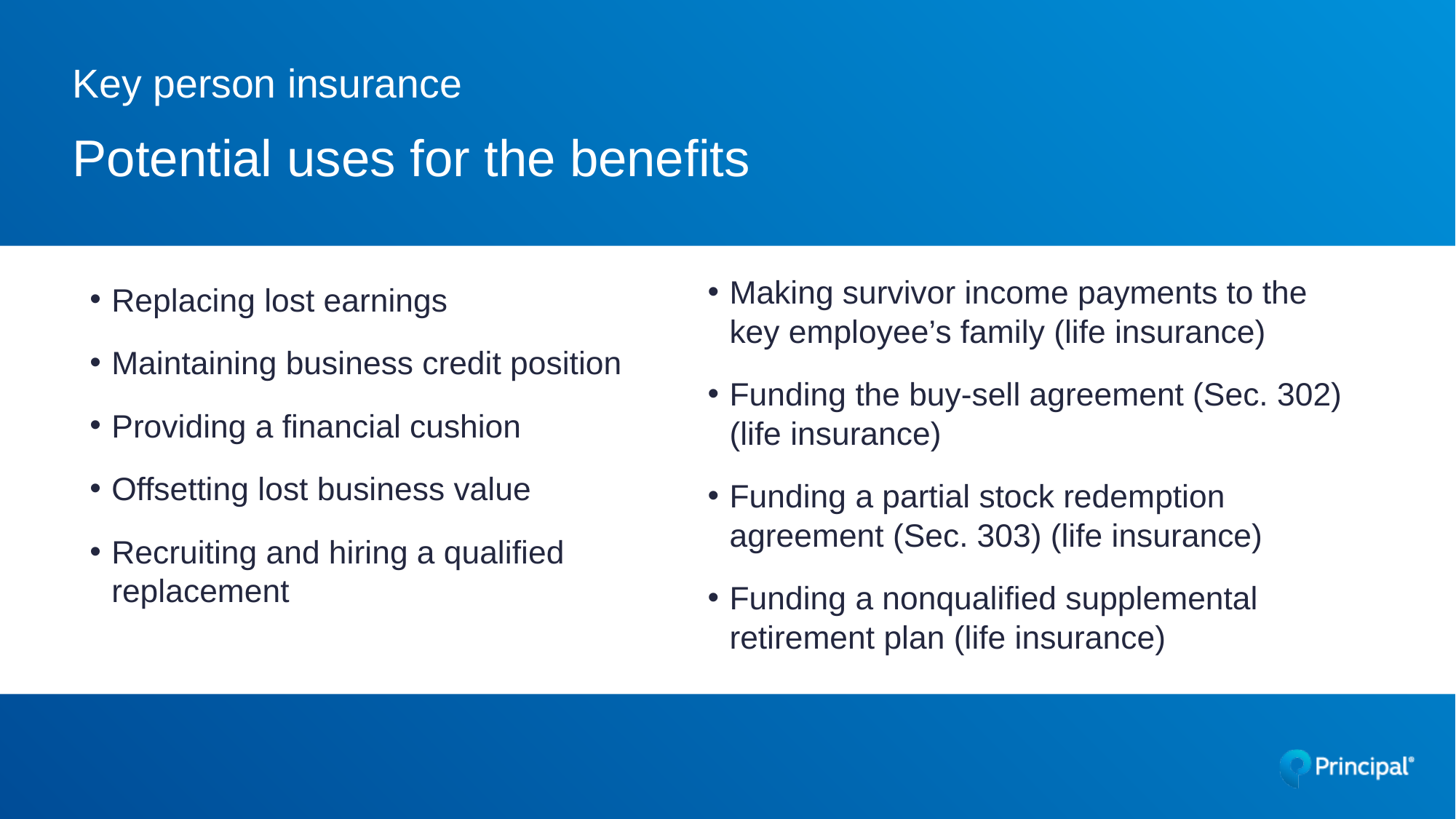

# Key person insurance Potential uses for the benefits

Making survivor income payments to the key employee’s family (life insurance)
Funding the buy-sell agreement (Sec. 302) (life insurance)
Funding a partial stock redemption agreement (Sec. 303) (life insurance)
Funding a nonqualified supplemental retirement plan (life insurance)
Replacing lost earnings
Maintaining business credit position
Providing a financial cushion
Offsetting lost business value
Recruiting and hiring a qualified replacement